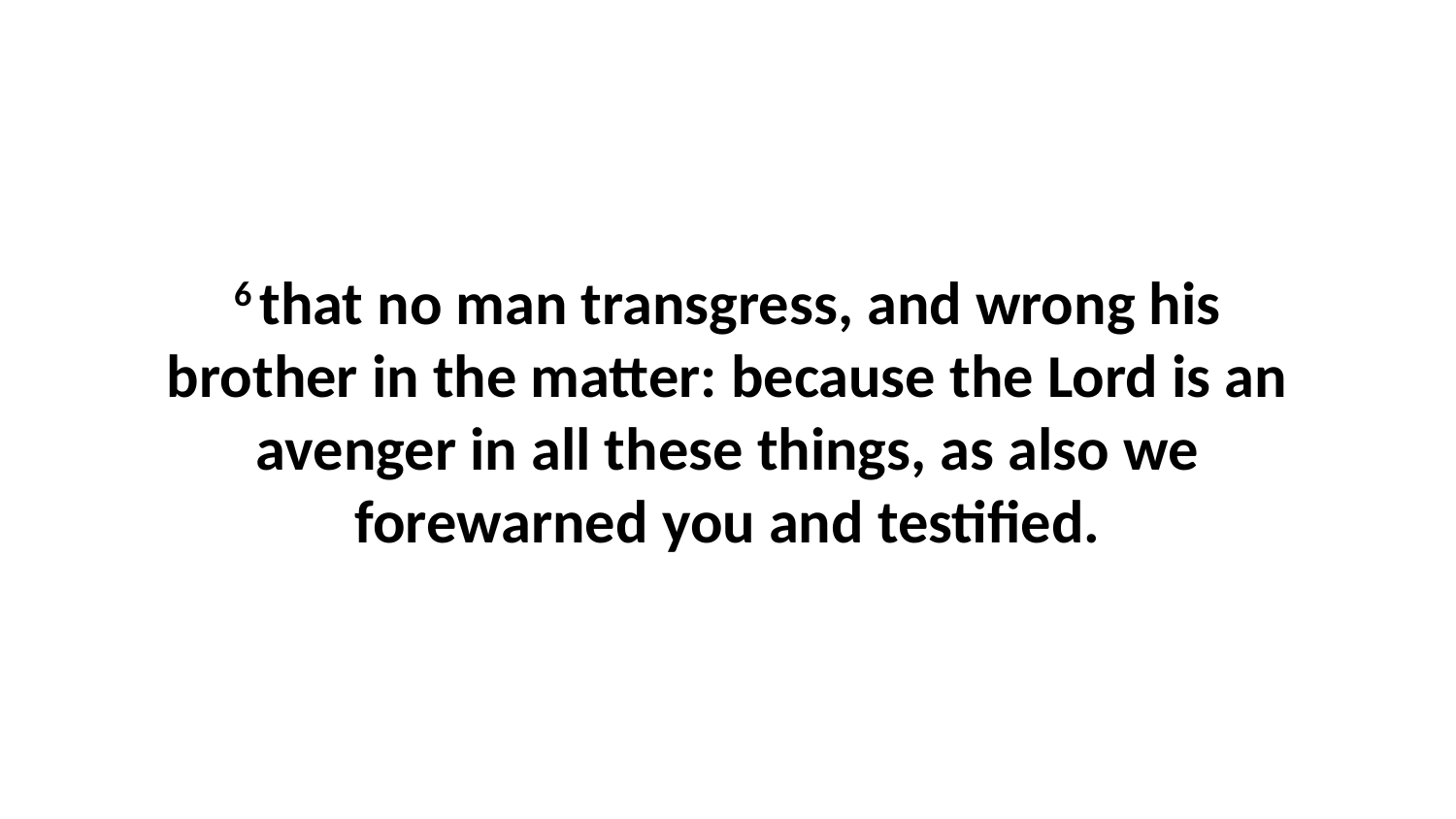

6 that no man transgress, and wrong his brother in the matter: because the Lord is an avenger in all these things, as also we forewarned you and testified.